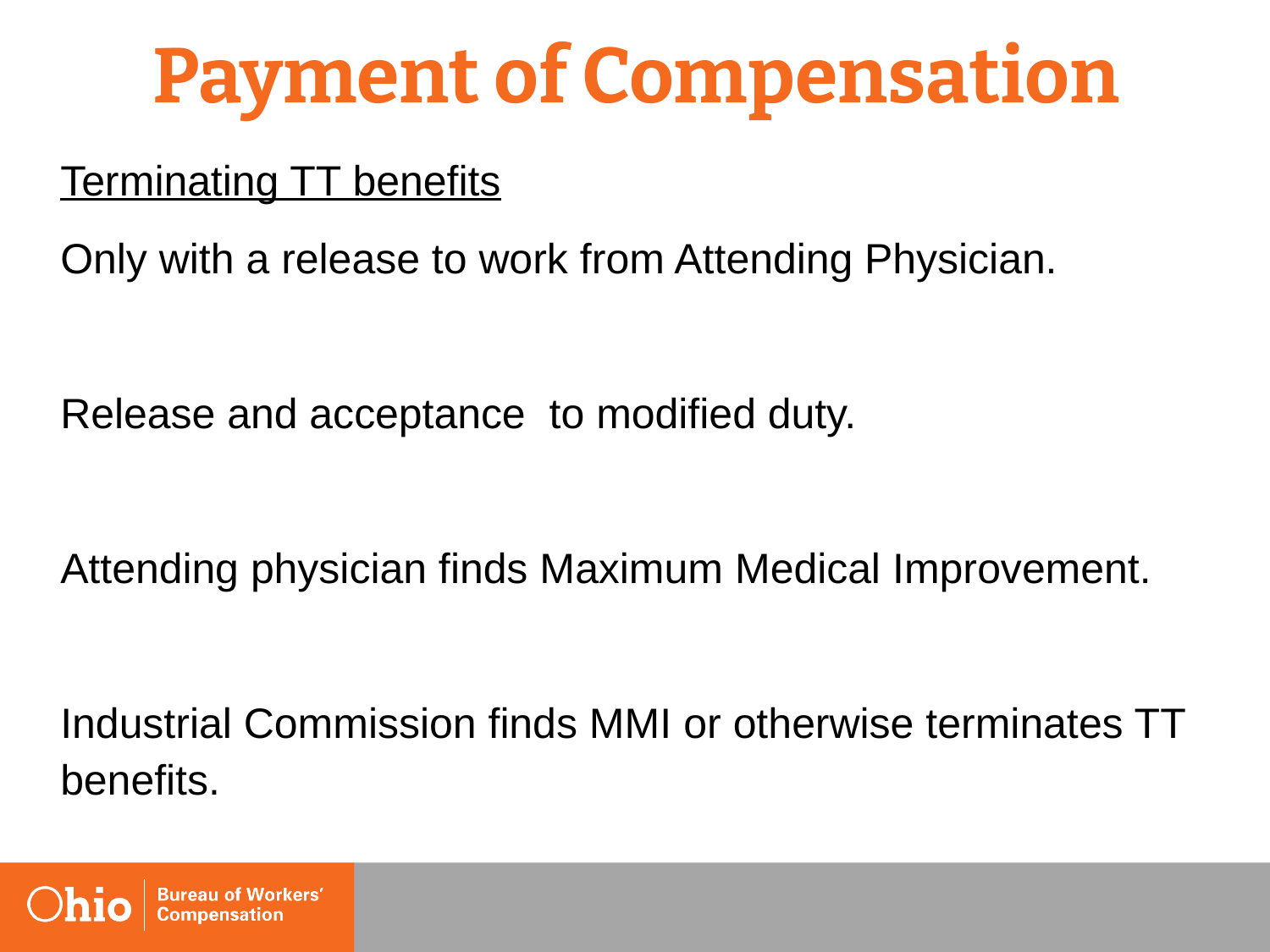

# Payment of Compensation
	Terminating TT benefits
	Only with a release to work from Attending Physician.

	Release and acceptance  to modified duty.

	Attending physician finds Maximum Medical Improvement.

	Industrial Commission finds MMI or otherwise terminates TT benefits.